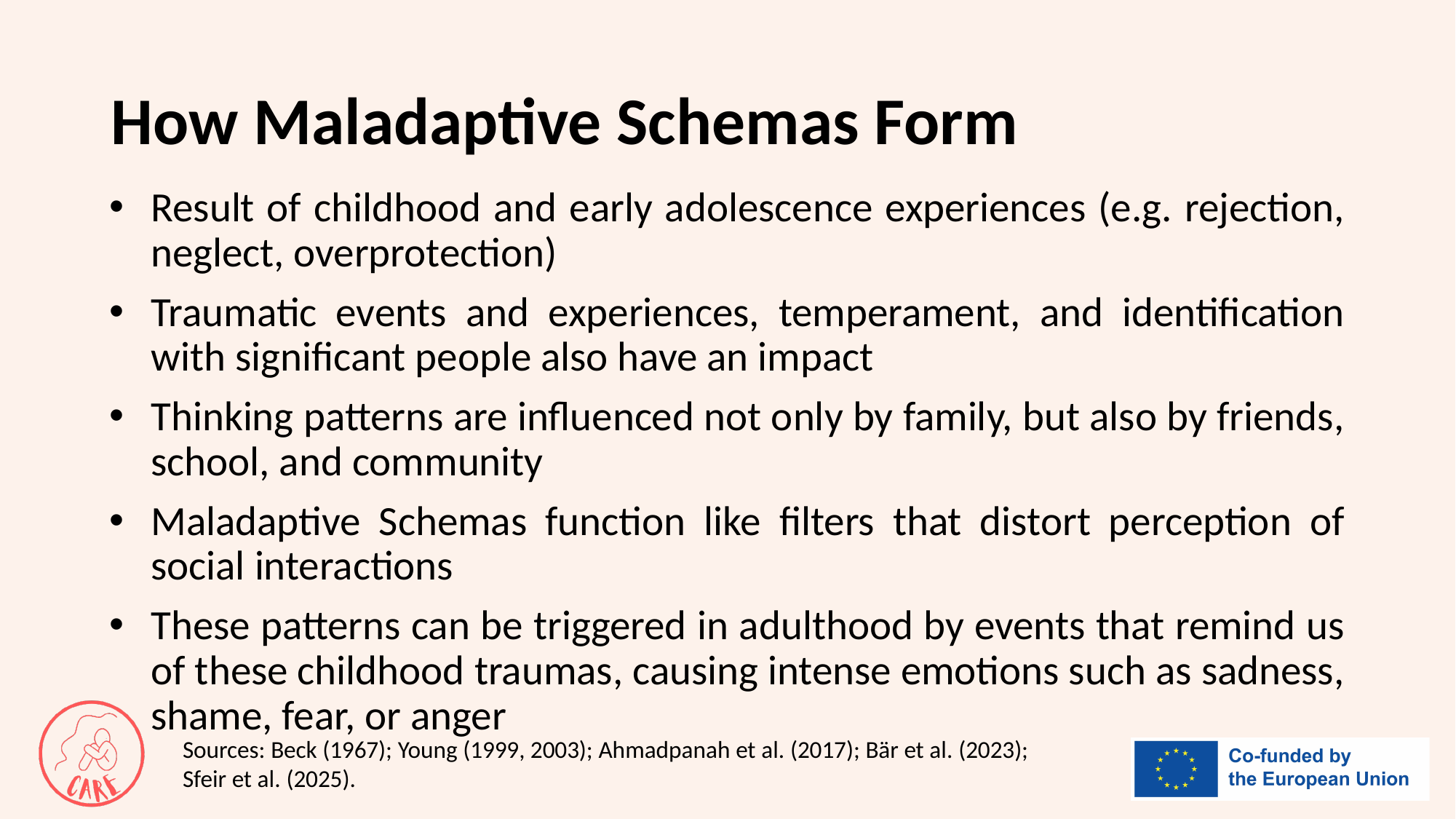

# How Maladaptive Schemas Form
Result of childhood and early adolescence experiences (e.g. rejection, neglect, overprotection)
Traumatic events and experiences, temperament, and identification with significant people also have an impact
Thinking patterns are influenced not only by family, but also by friends, school, and community
Maladaptive Schemas function like filters that distort perception of social interactions
These patterns can be triggered in adulthood by events that remind us of these childhood traumas, causing intense emotions such as sadness, shame, fear, or anger
Sources: Beck (1967); Young (1999, 2003); Ahmadpanah et al. (2017); Bär et al. (2023); Sfeir et al. (2025).